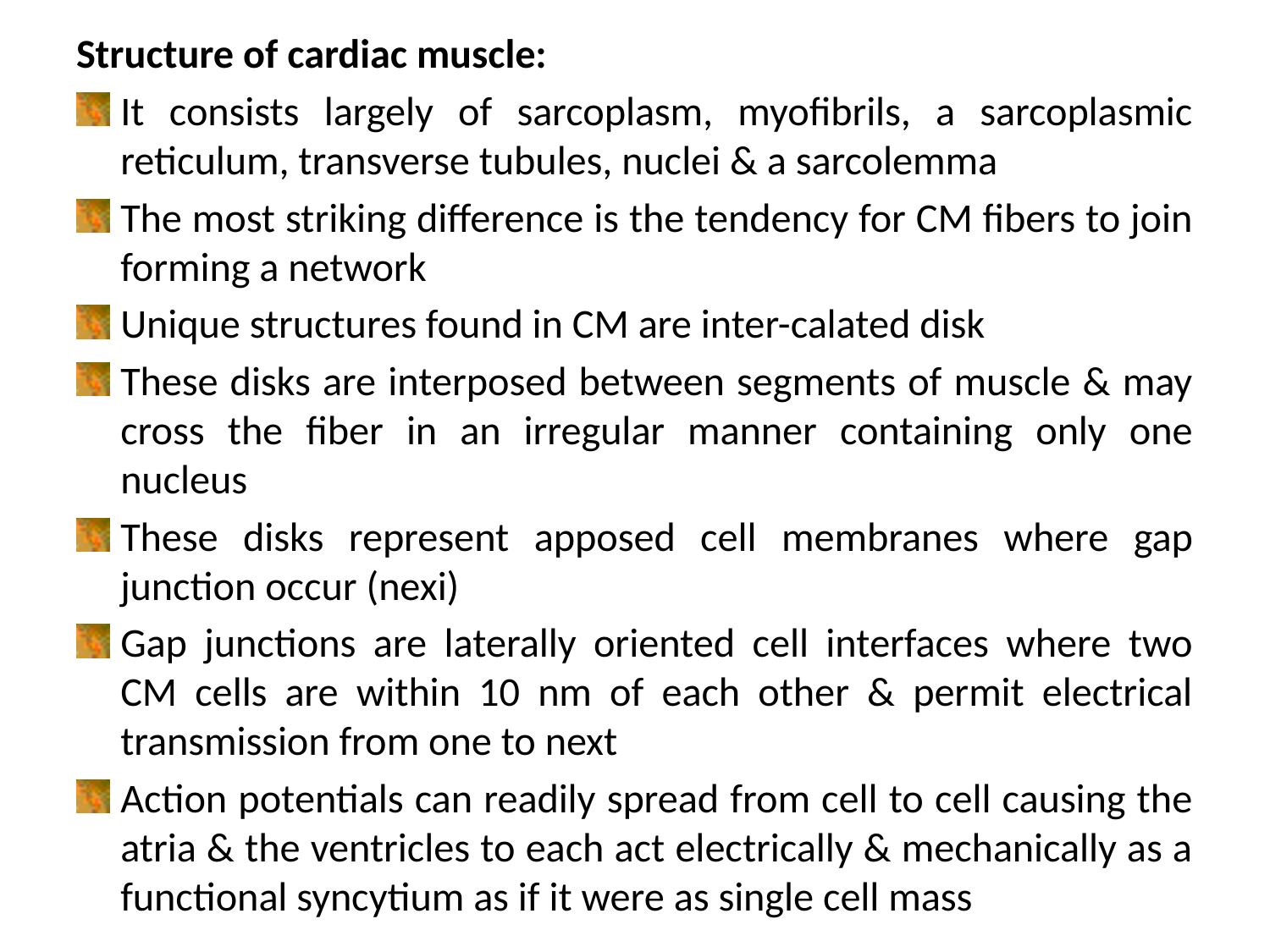

Structure of cardiac muscle:
It consists largely of sarcoplasm, myofibrils, a sarcoplasmic reticulum, transverse tubules, nuclei & a sarcolemma
The most striking difference is the tendency for CM fibers to join forming a network
Unique structures found in CM are inter-calated disk
These disks are interposed between segments of muscle & may cross the fiber in an irregular manner containing only one nucleus
These disks represent apposed cell membranes where gap junction occur (nexi)
Gap junctions are laterally oriented cell interfaces where two CM cells are within 10 nm of each other & permit electrical transmission from one to next
Action potentials can readily spread from cell to cell causing the atria & the ventricles to each act electrically & mechanically as a functional syncytium as if it were as single cell mass